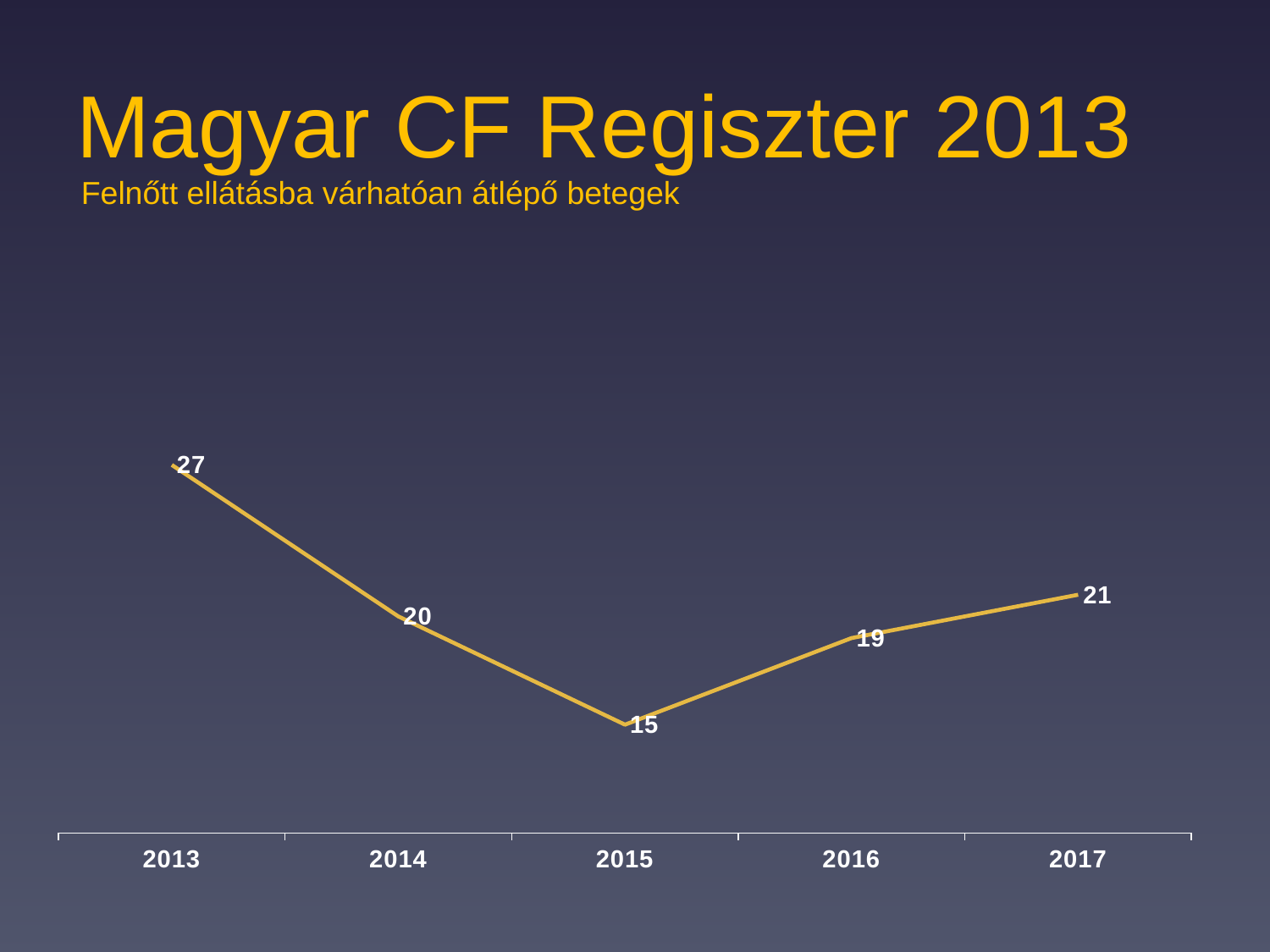

# Magyar CF Regiszter 2013
Felnőtt ellátásba várhatóan átlépő betegek

### Chart

| Category |  |
|---|---|
| 2013 | 27.0 |
| 2014 | 20.0 |
| 2015 | 15.0 |
| 2016 | 19.0 |
| 2017 | 21.0 |